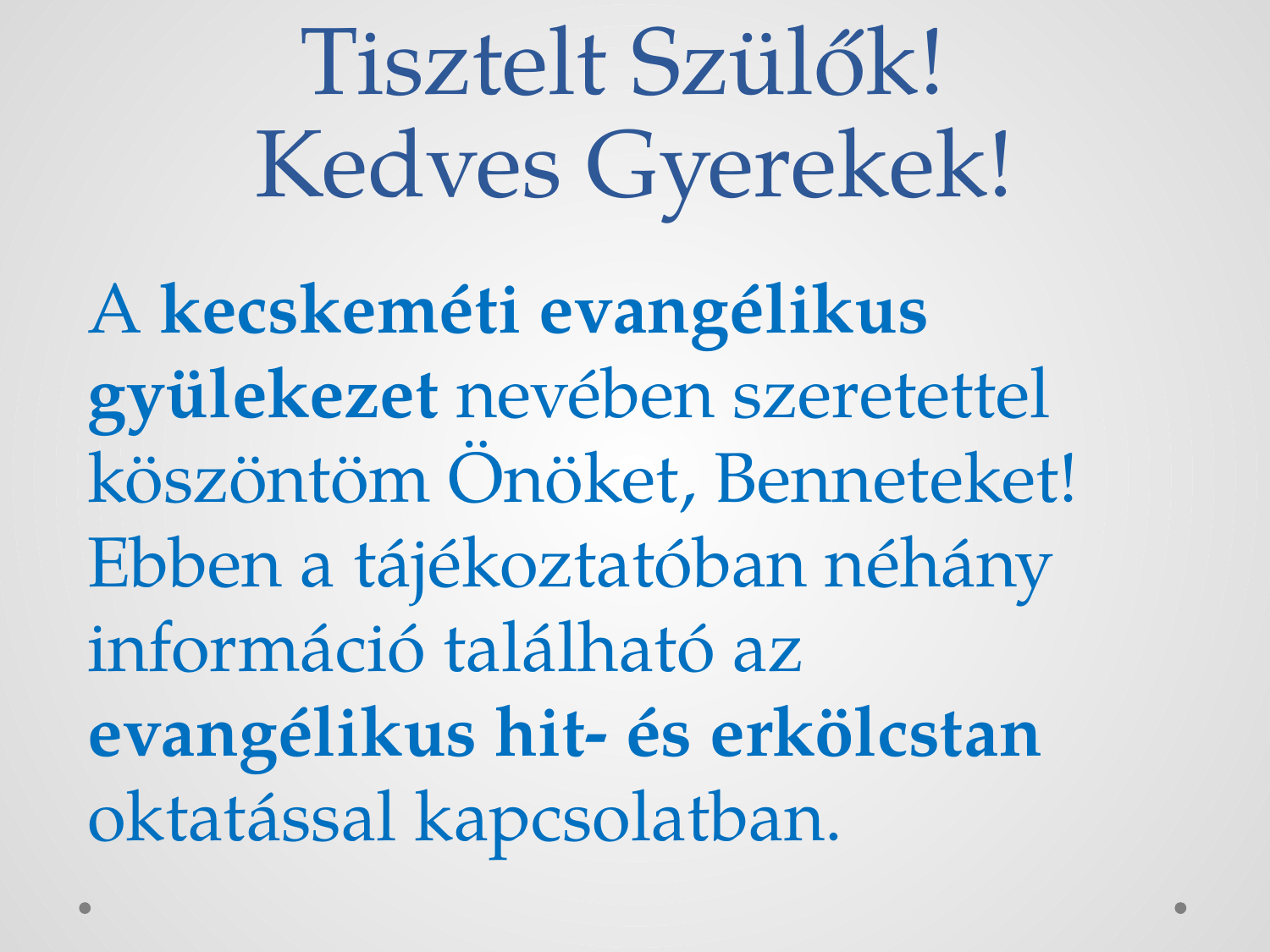

# Tisztelt Szülők! Kedves Gyerekek!
A kecskeméti evangélikus gyülekezet nevében szeretettel köszöntöm Önöket, Benneteket!
Ebben a tájékoztatóban néhány információ található az evangélikus hit- és erkölcstan oktatással kapcsolatban.